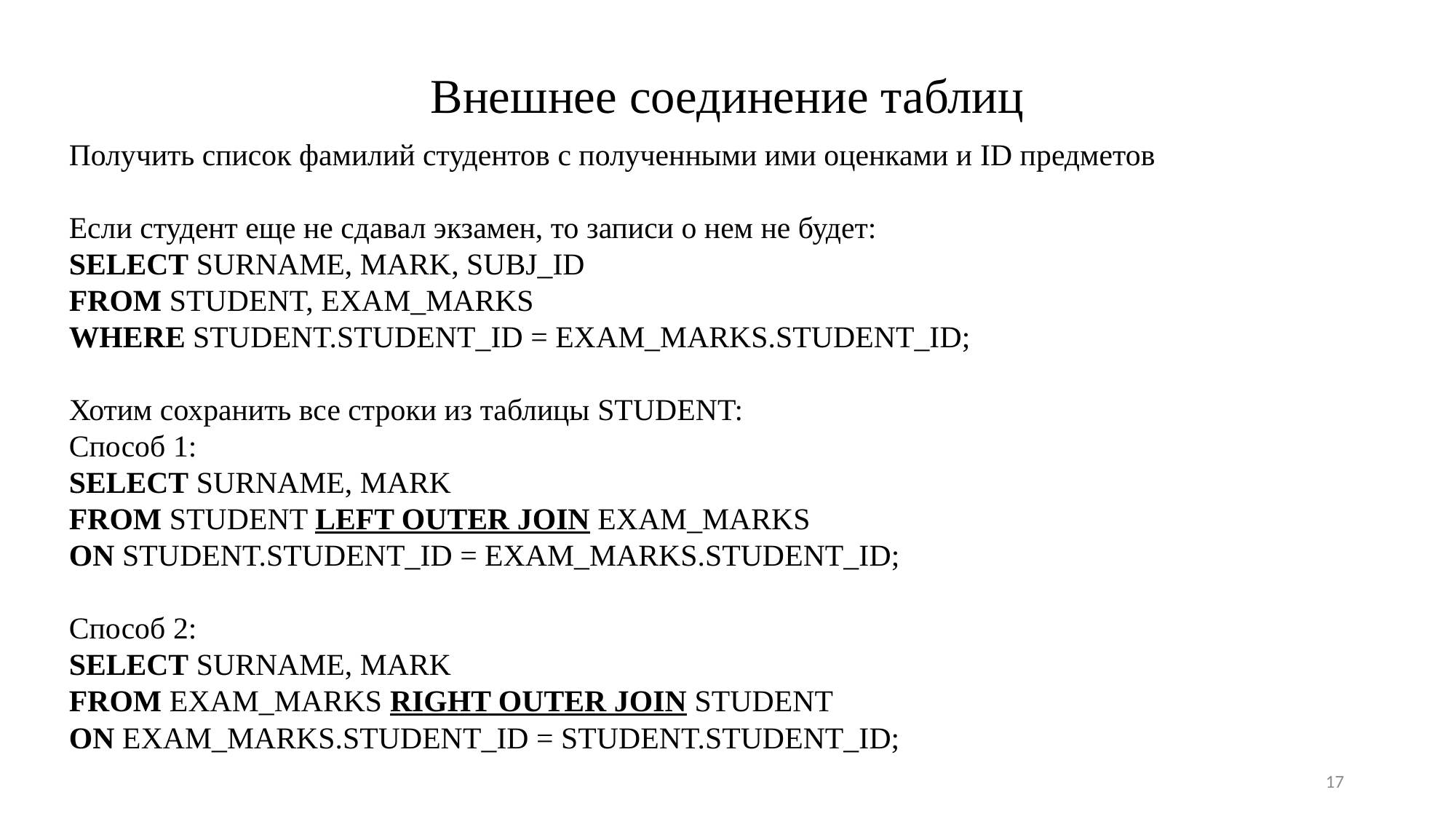

Внешнее соединение таблиц
Получить список фамилий студентов с полученными ими оценками и ID предметов

Если студент еще не сдавал экзамен, то записи о нем не будет:
SELECT SURNAME, MARK, SUBJ_ID
FROM STUDENT, EXAM_MARKS
WHERE STUDENT.STUDENT_ID = EXAM_MARKS.STUDENT_ID;

Хотим сохранить все строки из таблицы STUDENT:
Способ 1:
SELECT SURNAME, MARK
FROM STUDENT LEFT OUTER JOIN EXAM_MARKS
ON STUDENT.STUDENT_ID = EXAM_MARKS.STUDENT_ID;

Способ 2:
SELECT SURNAME, MARK
FROM EXAM_MARKS RIGHT OUTER JOIN STUDENT
ON EXAM_MARKS.STUDENT_ID = STUDENT.STUDENT_ID;
17